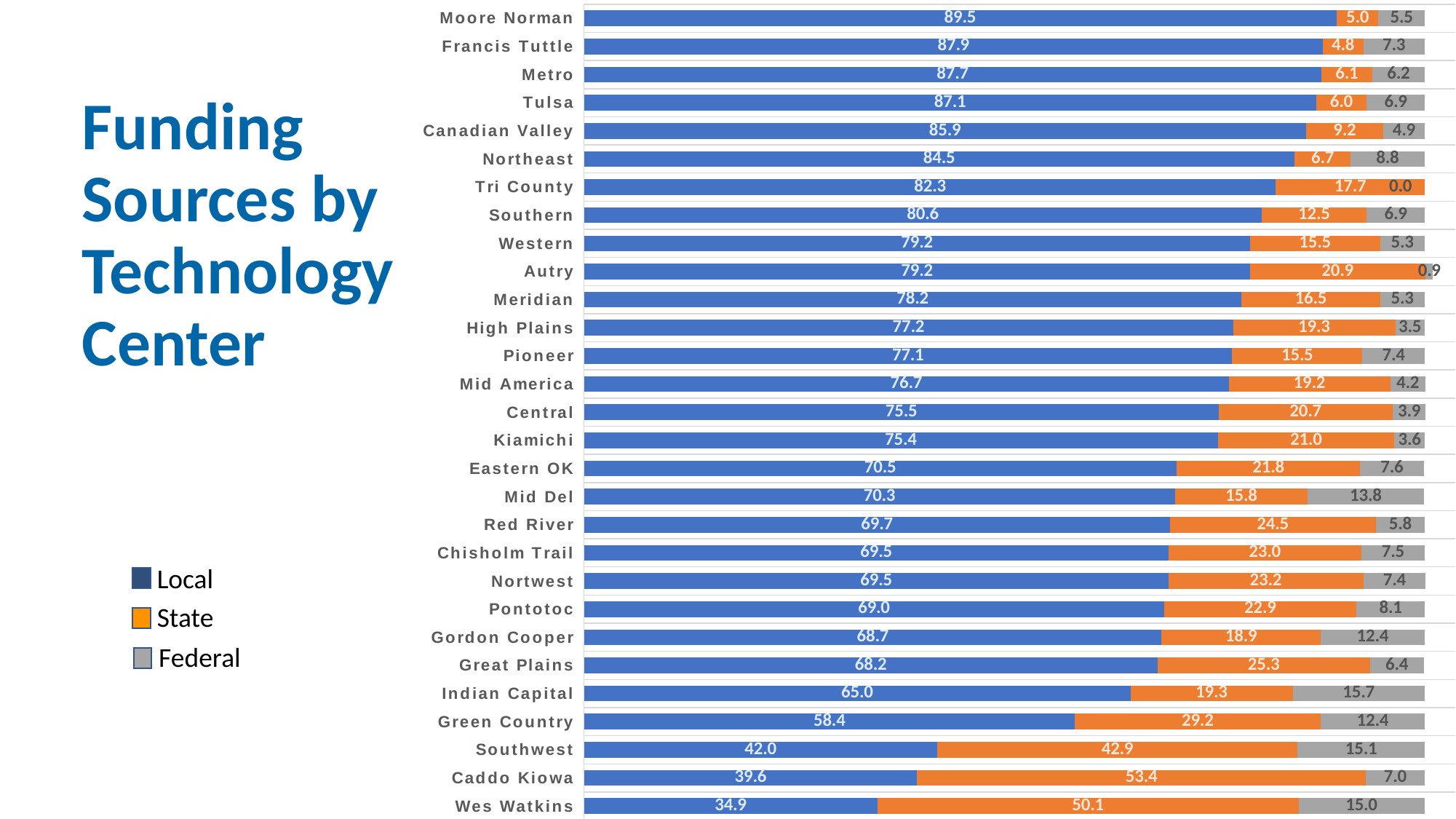

### Chart

| Category | Local | State | Federal |
|---|---|---|---|
| Wes Watkins | 34.9 | 50.1 | 15.0 |
| Caddo Kiowa | 39.6 | 53.4 | 7.0 |
| Southwest | 42.0 | 42.9 | 15.1 |
| Green Country | 58.4 | 29.2 | 12.4 |
| Indian Capital | 65.0 | 19.3 | 15.7 |
| Great Plains | 68.2 | 25.3 | 6.4 |
| Gordon Cooper | 68.7 | 18.9 | 12.4 |
| Pontotoc | 69.0 | 22.9 | 8.1 |
| Nortwest | 69.5 | 23.2 | 7.4 |
| Chisholm Trail | 69.5 | 23.0 | 7.5 |
| Red River | 69.7 | 24.5 | 5.8 |
| Mid Del | 70.3 | 15.8 | 13.8 |
| Eastern OK | 70.5 | 21.8 | 7.6 |
| Kiamichi | 75.4 | 21.0 | 3.6 |
| Central | 75.5 | 20.7 | 3.9 |
| Mid America | 76.7 | 19.2 | 4.2 |
| Pioneer | 77.1 | 15.5 | 7.4 |
| High Plains | 77.2 | 19.3 | 3.5 |
| Meridian | 78.2 | 16.5 | 5.3 |
| Autry | 79.2 | 20.9 | 0.9 |
| Western | 79.2 | 15.5 | 5.3 |
| Southern | 80.6 | 12.5 | 6.9 |
| Tri County | 82.3 | 17.7 | 0.0 |
| Northeast | 84.5 | 6.7 | 8.8 |
| Canadian Valley | 85.9 | 9.2 | 4.9 |
| Tulsa | 87.1 | 6.0 | 6.9 |
| Metro | 87.7 | 6.1 | 6.2 |
| Francis Tuttle | 87.9 | 4.8 | 7.3 |
| Moore Norman | 89.5 | 5.0 | 5.5 |
Funding Sources by Technology Center
Local

State

Federal